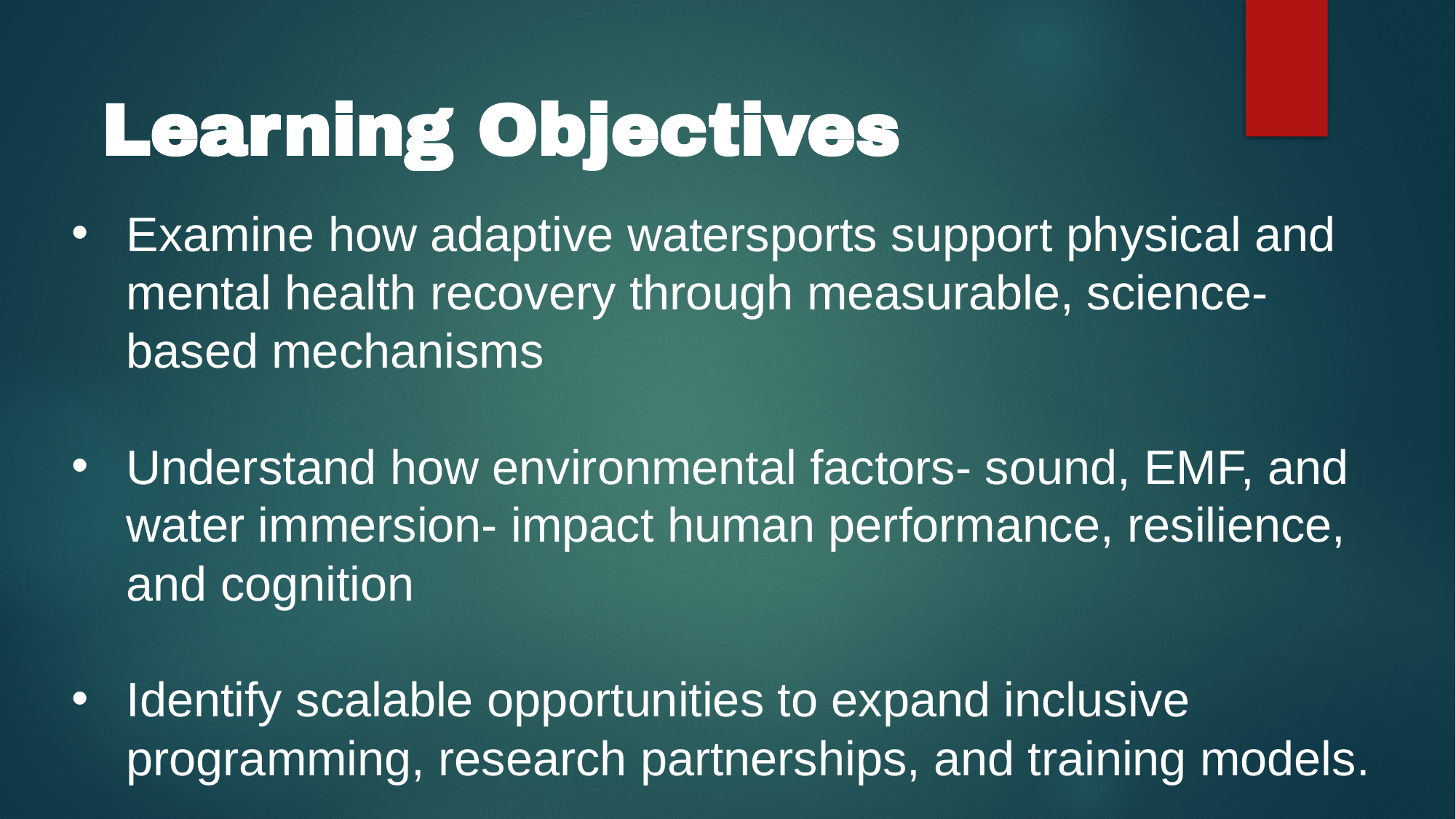

Learning Objectives
Examine how adaptive watersports support physical and mental health recovery through measurable, science-based mechanisms
Understand how environmental factors- sound, EMF, and water immersion- impact human performance, resilience, and cognition
Identify scalable opportunities to expand inclusive programming, research partnerships, and training models.